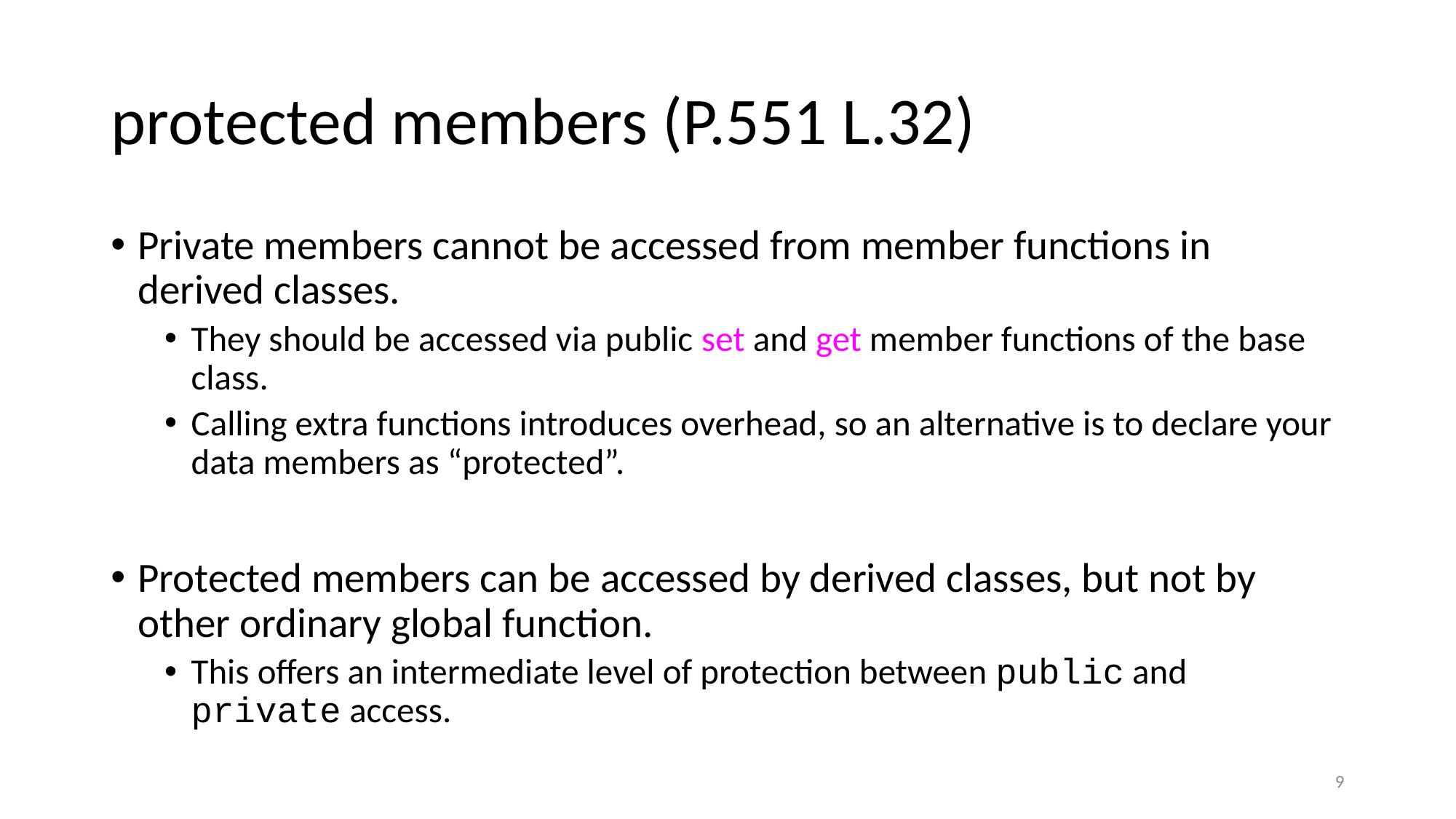

# protected members (P.551 L.32)
Private members cannot be accessed from member functions in derived classes.
They should be accessed via public set and get member functions of the base class.
Calling extra functions introduces overhead, so an alternative is to declare your data members as “protected”.

Protected members can be accessed by derived classes, but not by other ordinary global function.
This offers an intermediate level of protection between public and private access.
9